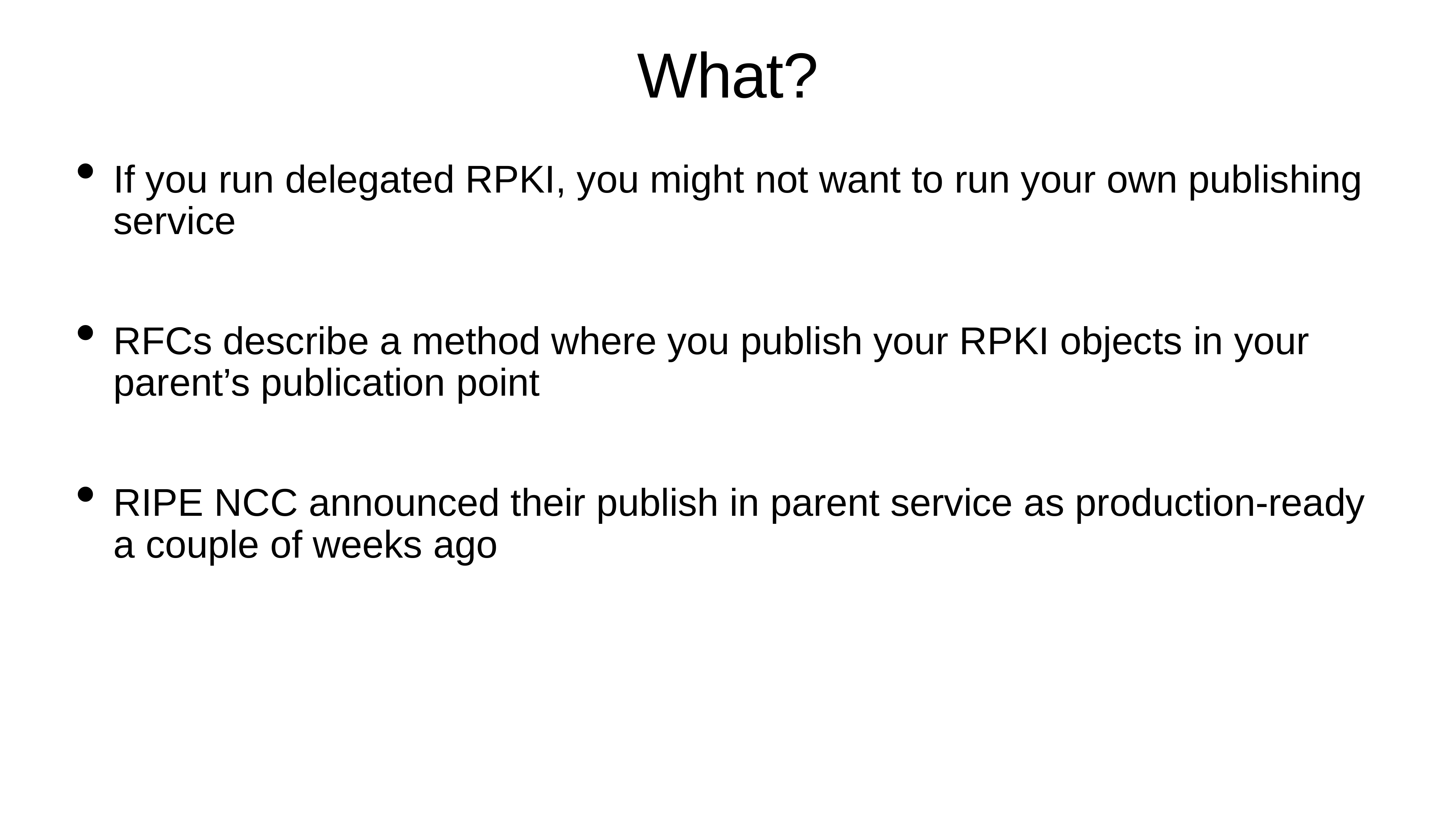

# What?
If you run delegated RPKI, you might not want to run your own publishing service

RFCs describe a method where you publish your RPKI objects in your parent’s publication point

RIPE NCC announced their publish in parent service as production-ready a couple of weeks ago
25